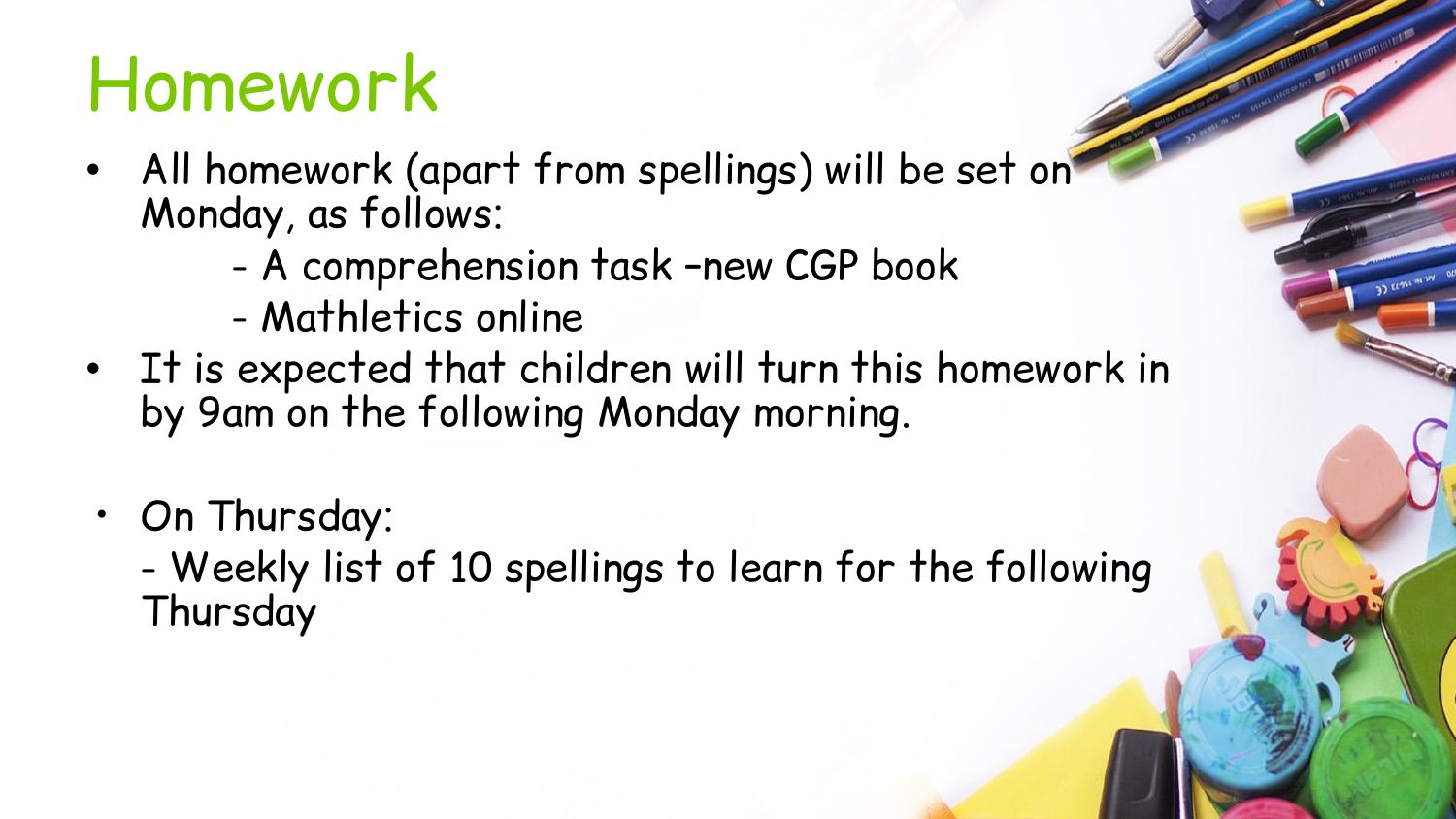

# Homework
All homework (apart from spellings) will be set on Monday, as follows:
	- A comprehension task –new CGP book
	- Mathletics online
It is expected that children will turn this homework in by 9am on the following Monday morning.

On Thursday:
- Weekly list of 10 spellings to learn for the following Thursday